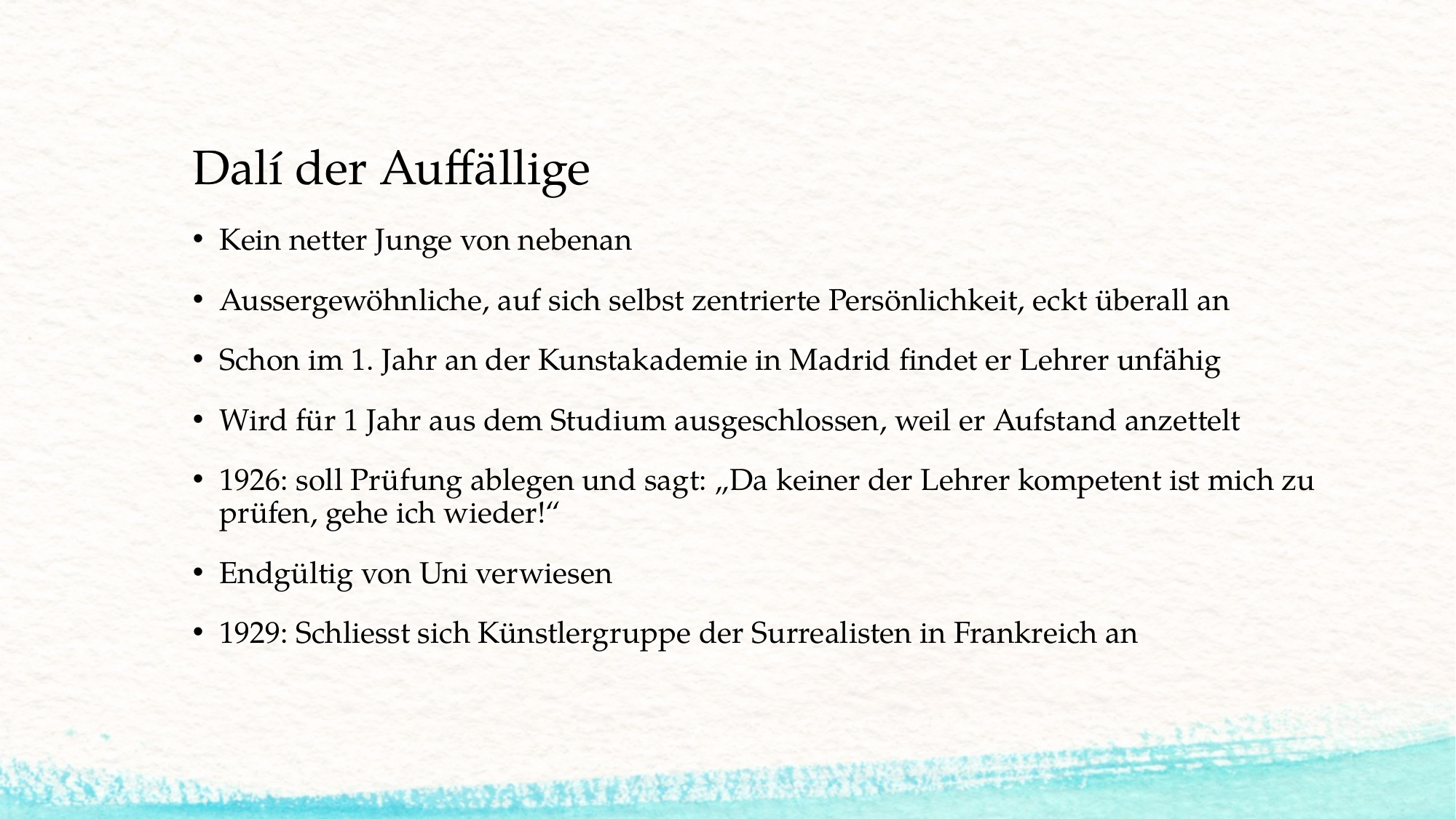

# Dalí der Auffällige
Kein netter Junge von nebenan
Aussergewöhnliche, auf sich selbst zentrierte Persönlichkeit, eckt überall an
Schon im 1. Jahr an der Kunstakademie in Madrid findet er Lehrer unfähig
Wird für 1 Jahr aus dem Studium ausgeschlossen, weil er Aufstand anzettelt
1926: soll Prüfung ablegen und sagt: „Da keiner der Lehrer kompetent ist mich zu prüfen, gehe ich wieder!“
Endgültig von Uni verwiesen
1929: Schliesst sich Künstlergruppe der Surrealisten in Frankreich an